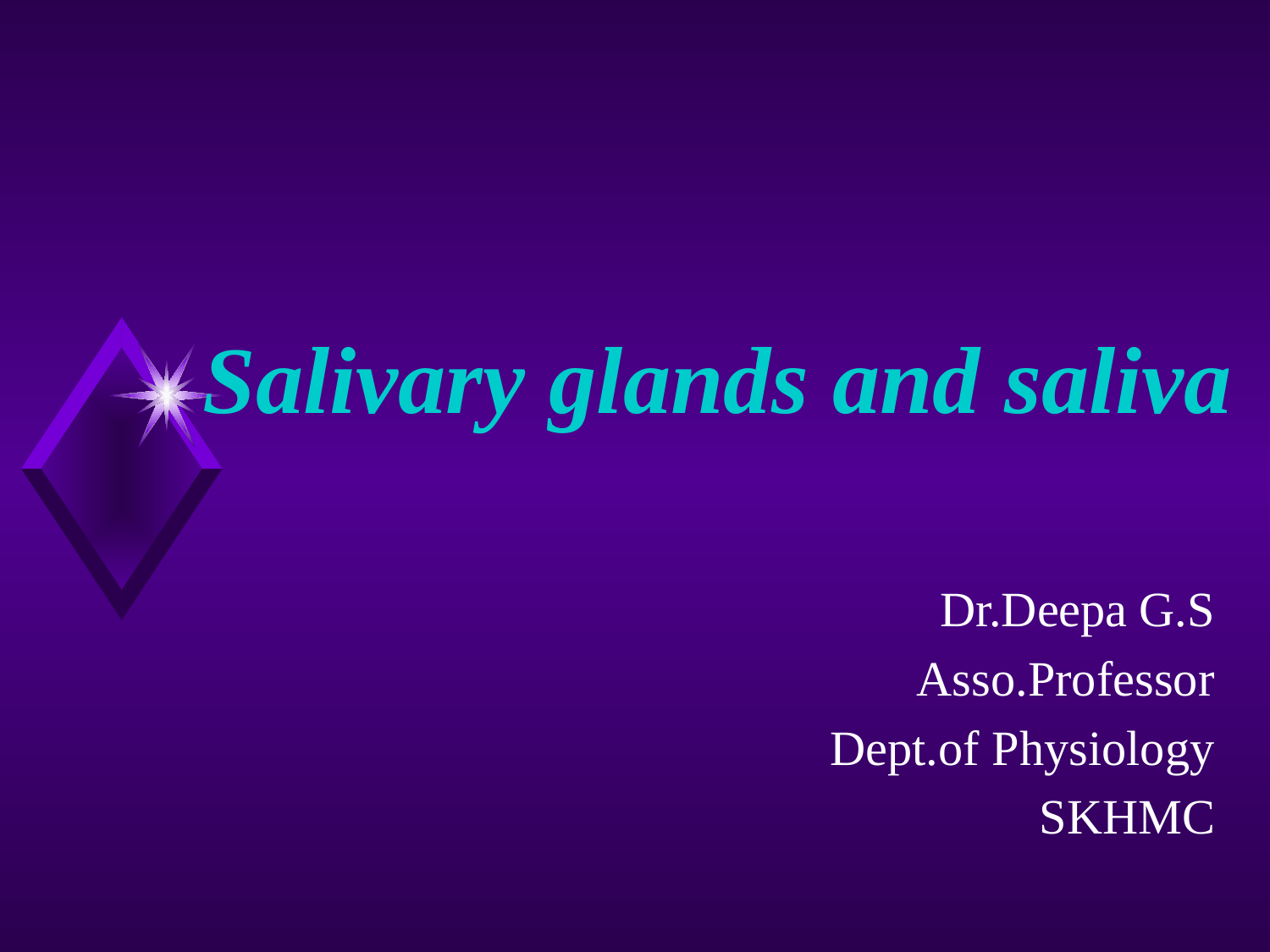

# Salivary glands and saliva
Dr.Deepa G.S
Asso.Professor
Dept.of Physiology
SKHMC